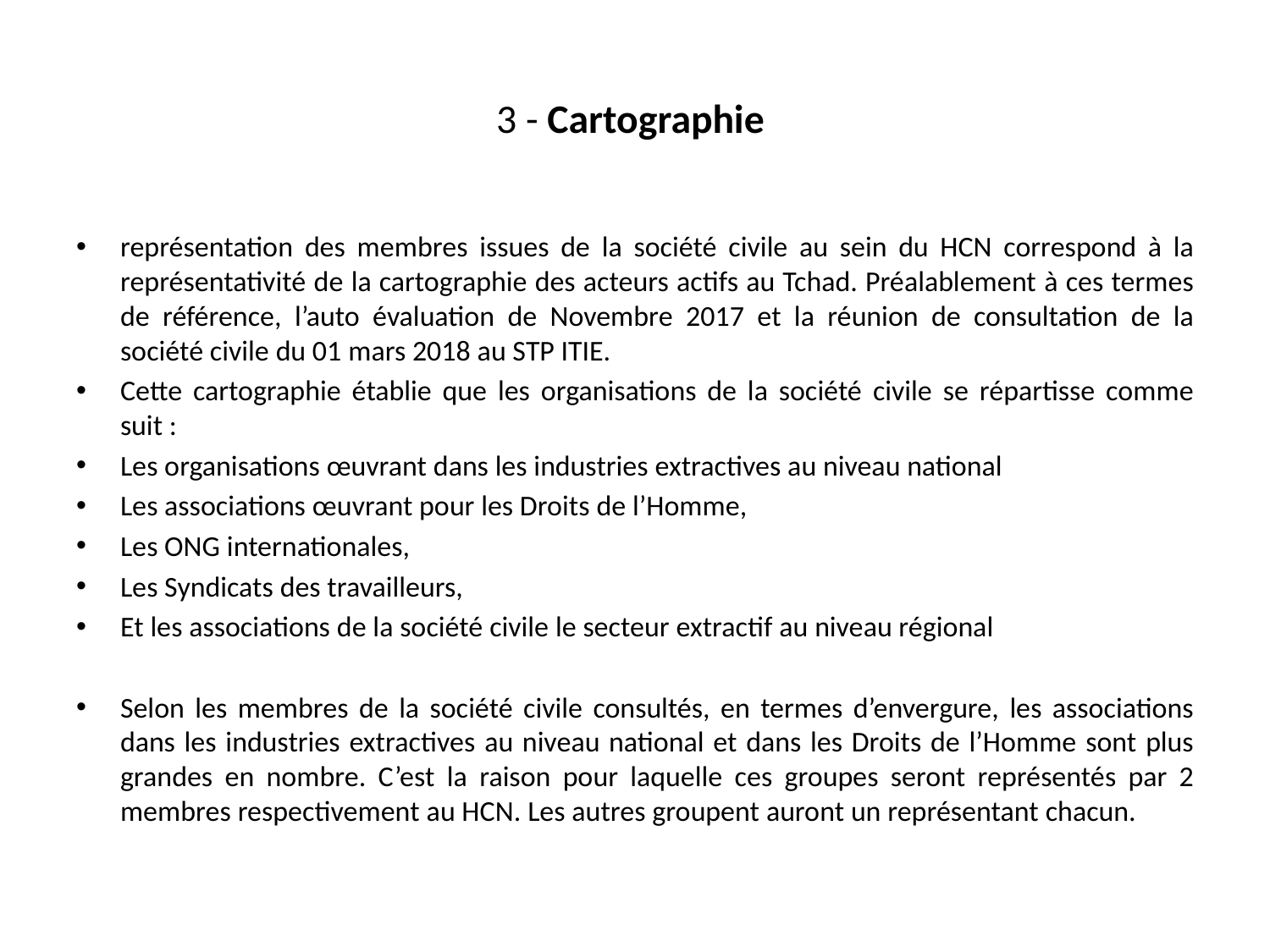

# 3 - Cartographie
représentation des membres issues de la société civile au sein du HCN correspond à la représentativité de la cartographie des acteurs actifs au Tchad. Préalablement à ces termes de référence, l’auto évaluation de Novembre 2017 et la réunion de consultation de la société civile du 01 mars 2018 au STP ITIE.
Cette cartographie établie que les organisations de la société civile se répartisse comme suit :
Les organisations œuvrant dans les industries extractives au niveau national
Les associations œuvrant pour les Droits de l’Homme,
Les ONG internationales,
Les Syndicats des travailleurs,
Et les associations de la société civile le secteur extractif au niveau régional

Selon les membres de la société civile consultés, en termes d’envergure, les associations dans les industries extractives au niveau national et dans les Droits de l’Homme sont plus grandes en nombre. C’est la raison pour laquelle ces groupes seront représentés par 2 membres respectivement au HCN. Les autres groupent auront un représentant chacun.